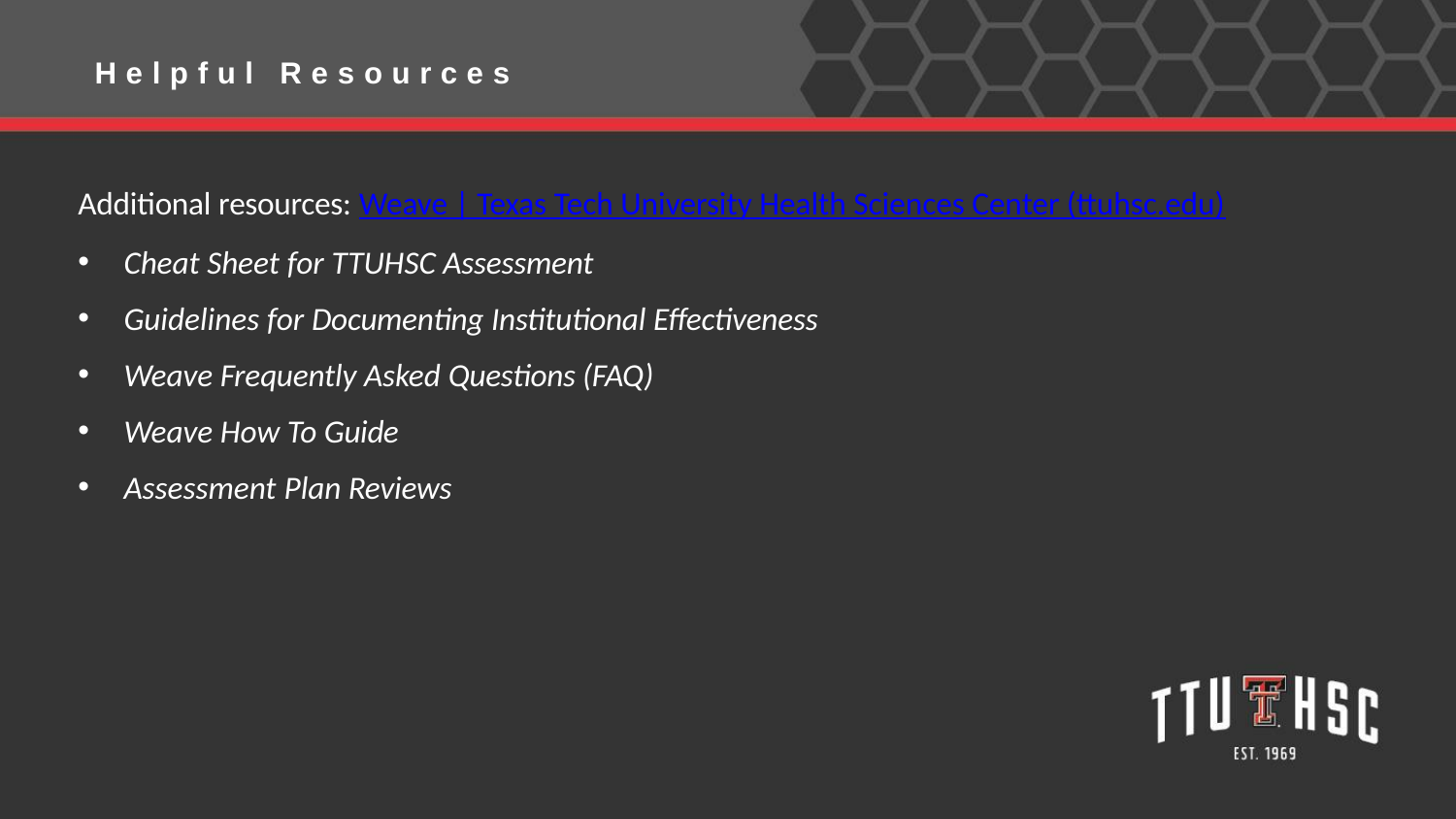

H e l p f u l
R e s o u r c e s
Additional resources: Weave | Texas Tech University Health Sciences Center (ttuhsc.edu)
Cheat Sheet for TTUHSC Assessment
Guidelines for Documenting Institutional Effectiveness
Weave Frequently Asked Questions (FAQ)
Weave How To Guide
Assessment Plan Reviews